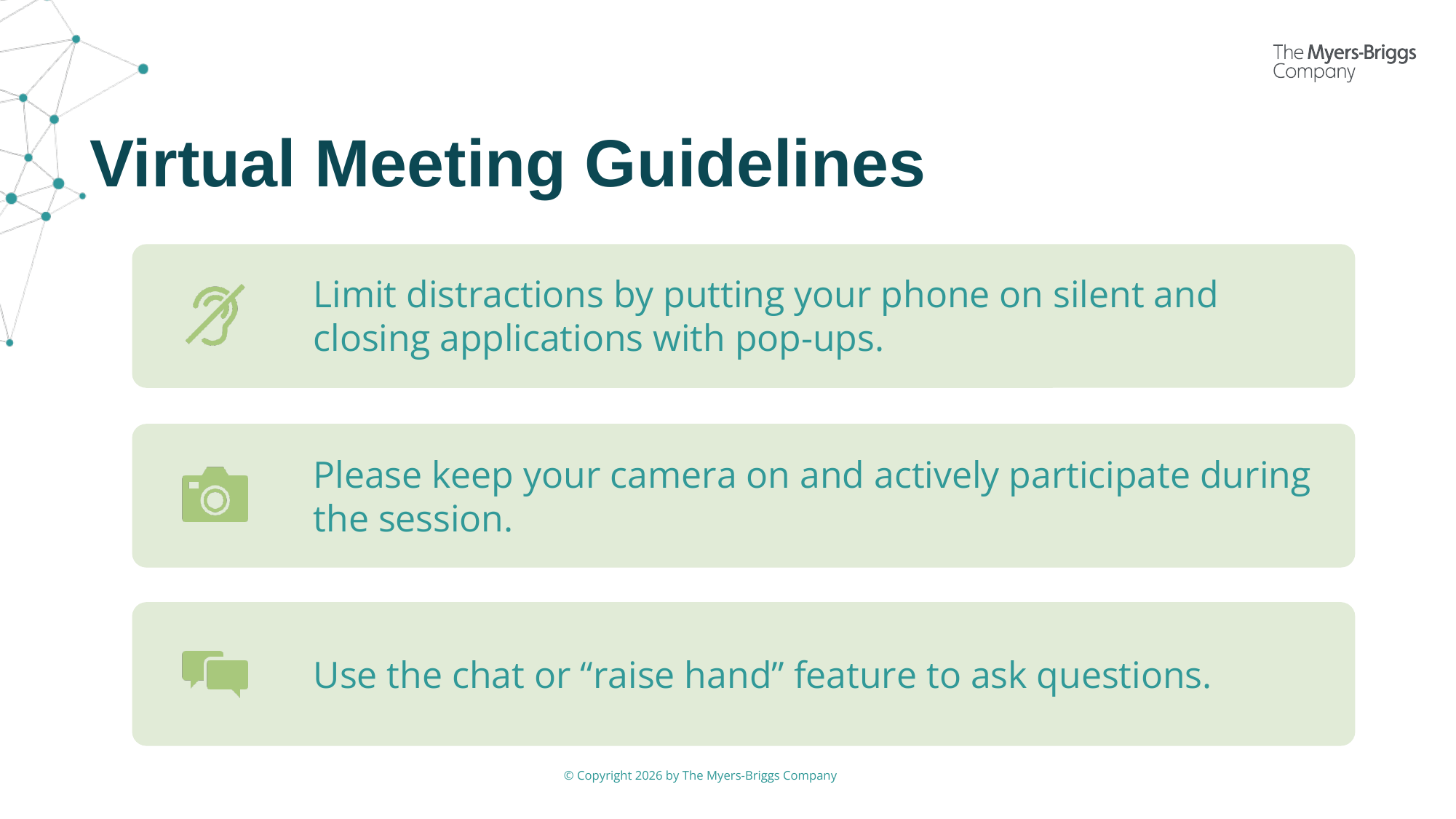

# Virtual Meeting Guidelines
Limit distractions by putting your phone on silent and closing applications with pop-ups.
Please keep your camera on and actively participate during the session.
Use the chat or “raise hand” feature to ask questions.